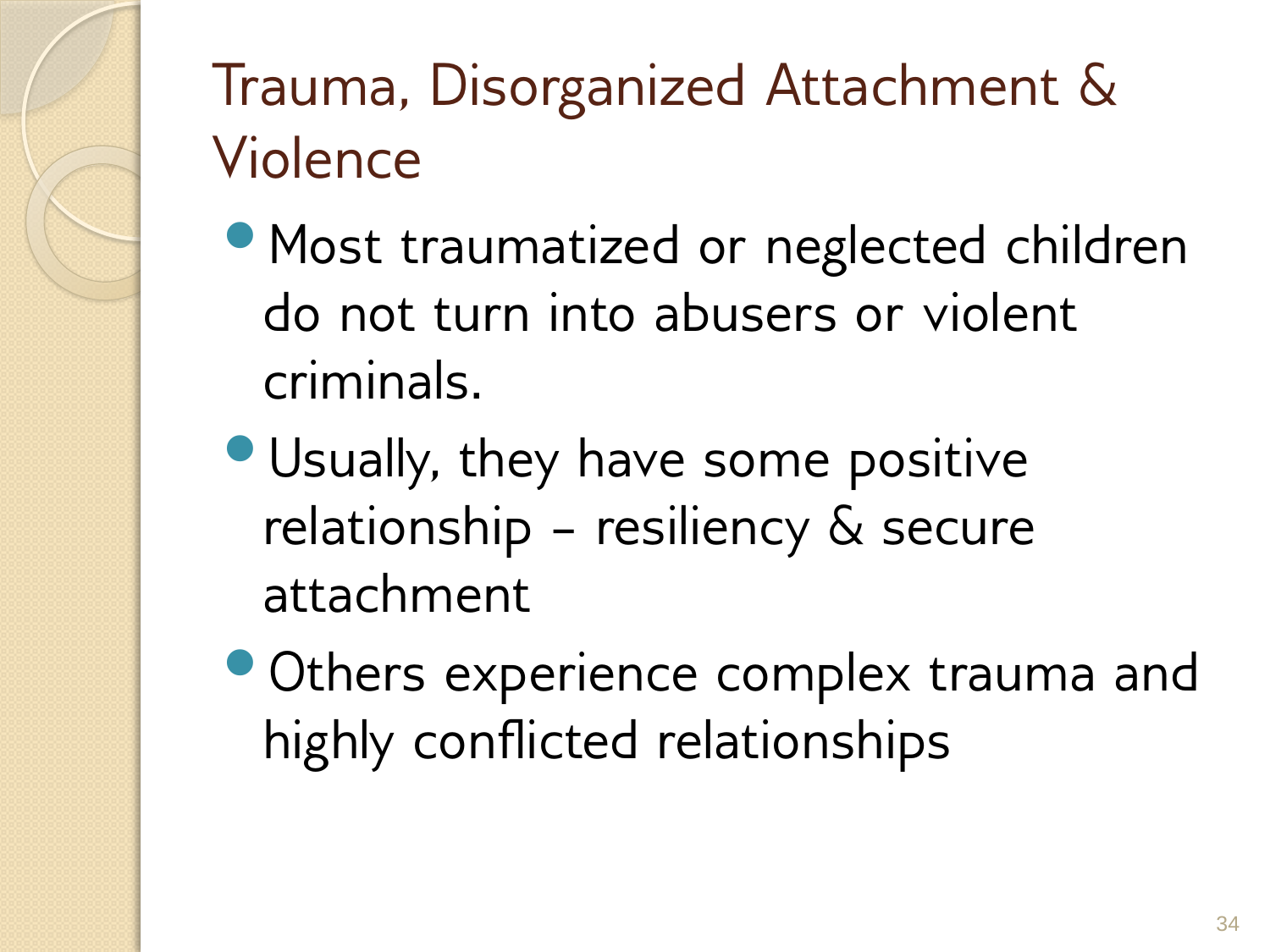

# Trauma, Disorganized Attachment & Violence
Most traumatized or neglected children do not turn into abusers or violent criminals.
Usually, they have some positive relationship – resiliency & secure attachment
Others experience complex trauma and highly conflicted relationships

34